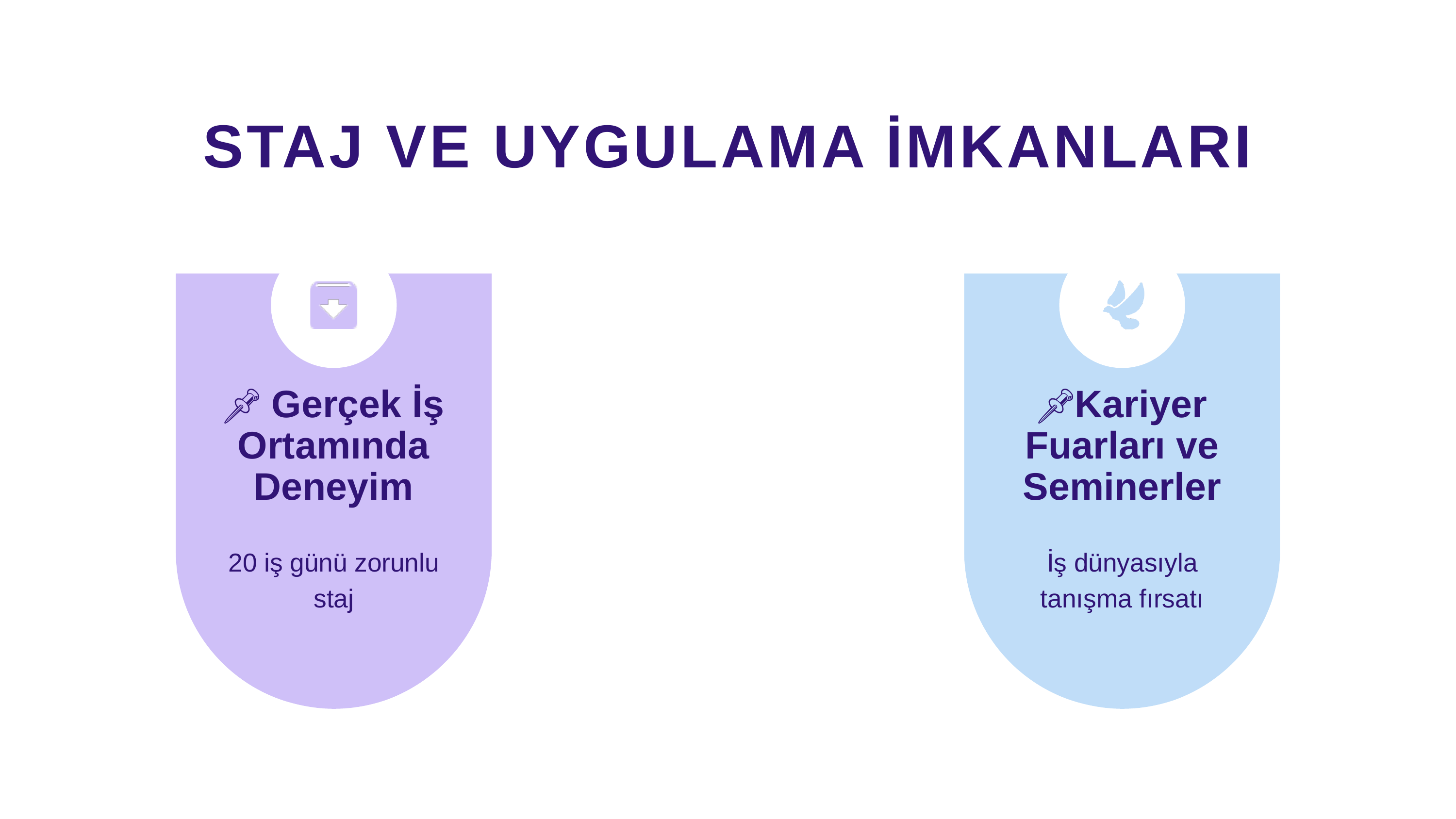

STAJ VE UYGULAMA İMKANLARI

📌 Gerçek İş Ortamında Deneyim
📌Kariyer Fuarları ve Seminerler
20 iş günü zorunlu staj
İş dünyasıyla tanışma fırsatı